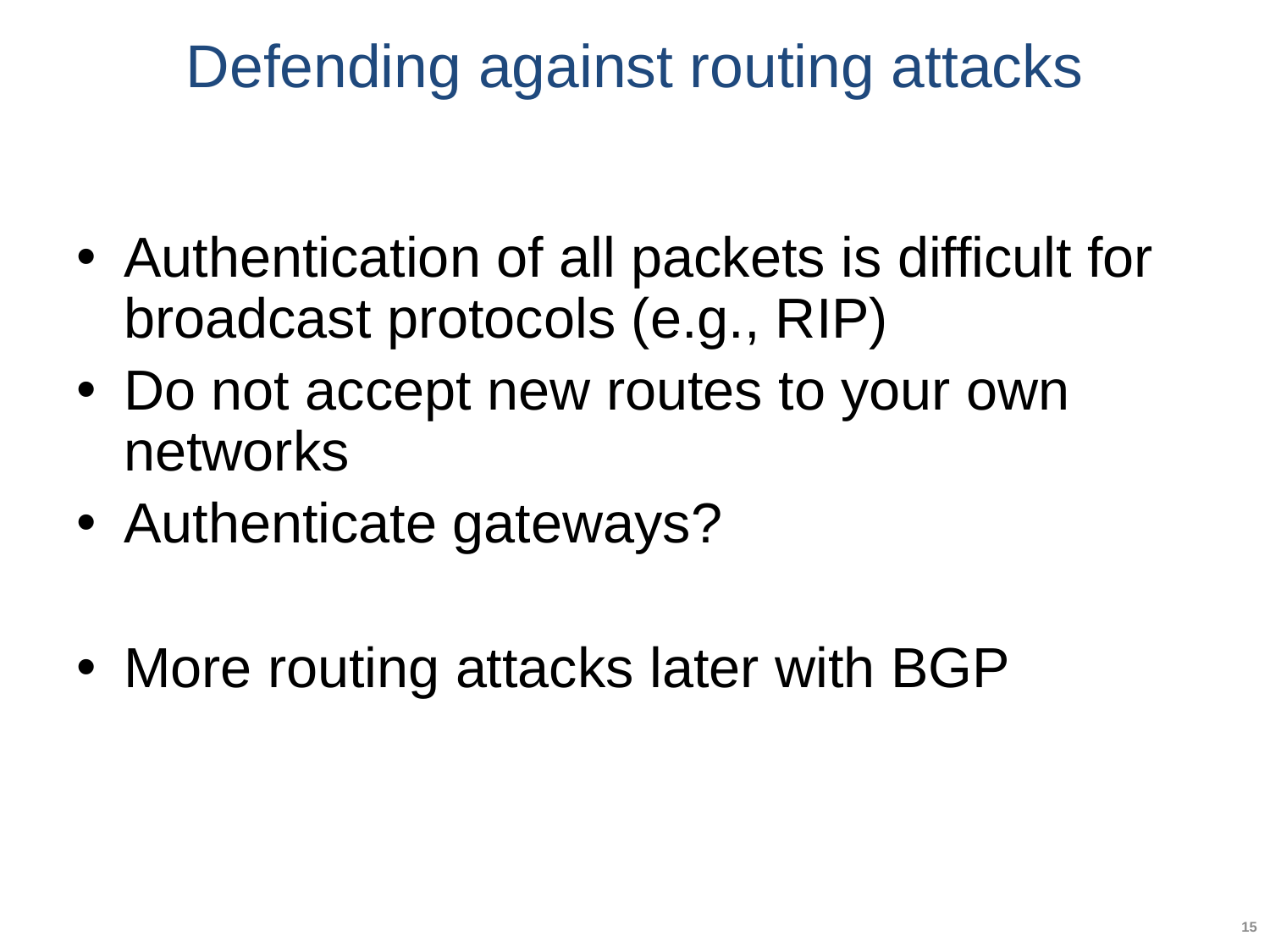

# Defending against routing attacks
Authentication of all packets is difficult for broadcast protocols (e.g., RIP)
Do not accept new routes to your own networks
Authenticate gateways?

More routing attacks later with BGP
15